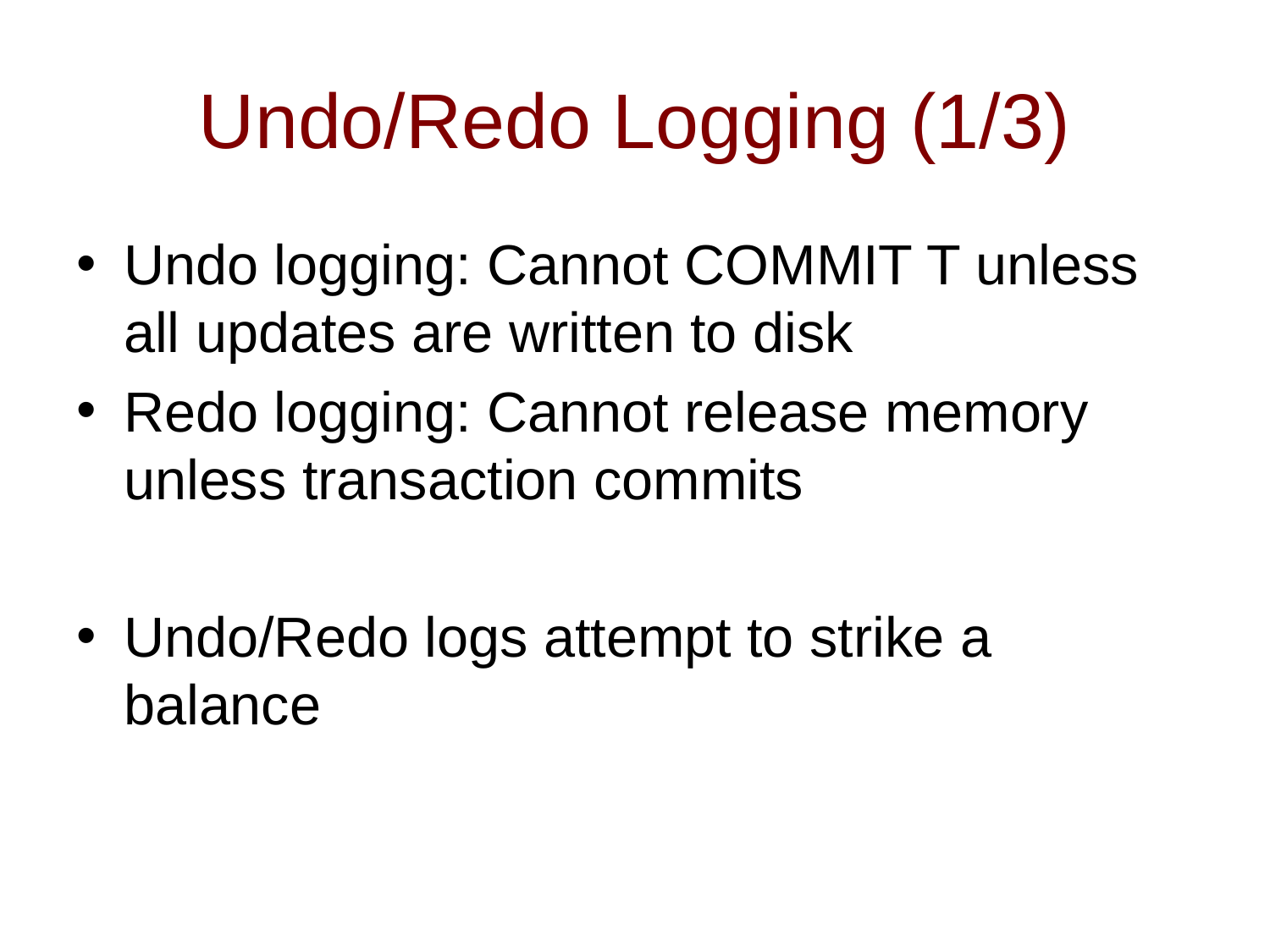

# Undo/Redo Logging (1/3)
Undo logging: Cannot COMMIT T unless all updates are written to disk
Redo logging: Cannot release memory unless transaction commits

Undo/Redo logs attempt to strike a balance